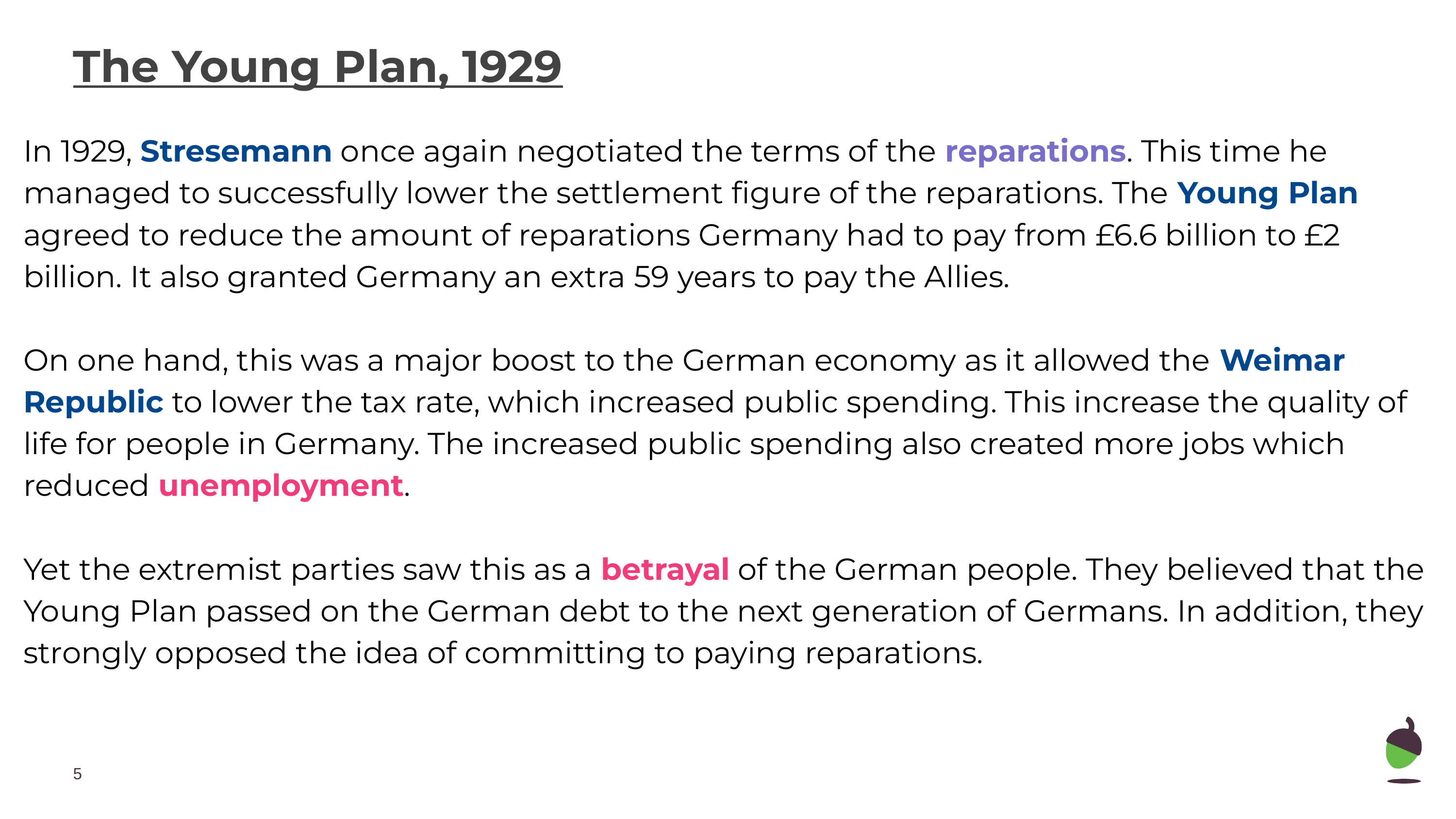

# The Young Plan, 1929
In 1929, Stresemann once again negotiated the terms of the reparations. This time he managed to successfully lower the settlement figure of the reparations. The Young Plan agreed to reduce the amount of reparations Germany had to pay from £6.6 billion to £2 billion. It also granted Germany an extra 59 years to pay the Allies.

On one hand, this was a major boost to the German economy as it allowed the Weimar Republic to lower the tax rate, which increased public spending. This increase the quality of life for people in Germany. The increased public spending also created more jobs which reduced unemployment.

Yet the extremist parties saw this as a betrayal of the German people. They believed that the Young Plan passed on the German debt to the next generation of Germans. In addition, they strongly opposed the idea of committing to paying reparations.

5